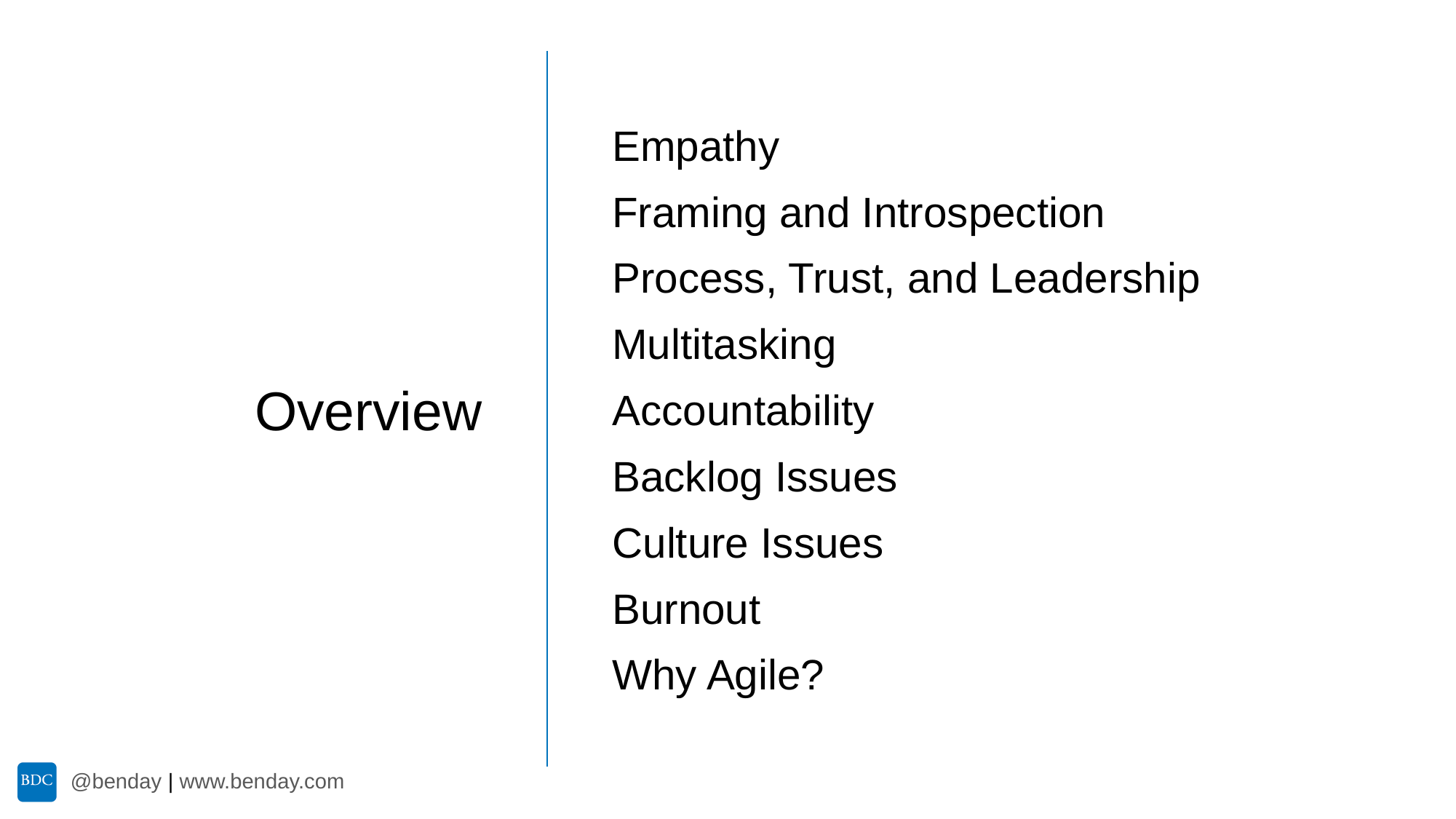

Empathy
Framing and Introspection
Process, Trust, and Leadership
Multitasking
Accountability
Backlog Issues
Culture Issues
Burnout
Why Agile?
Overview